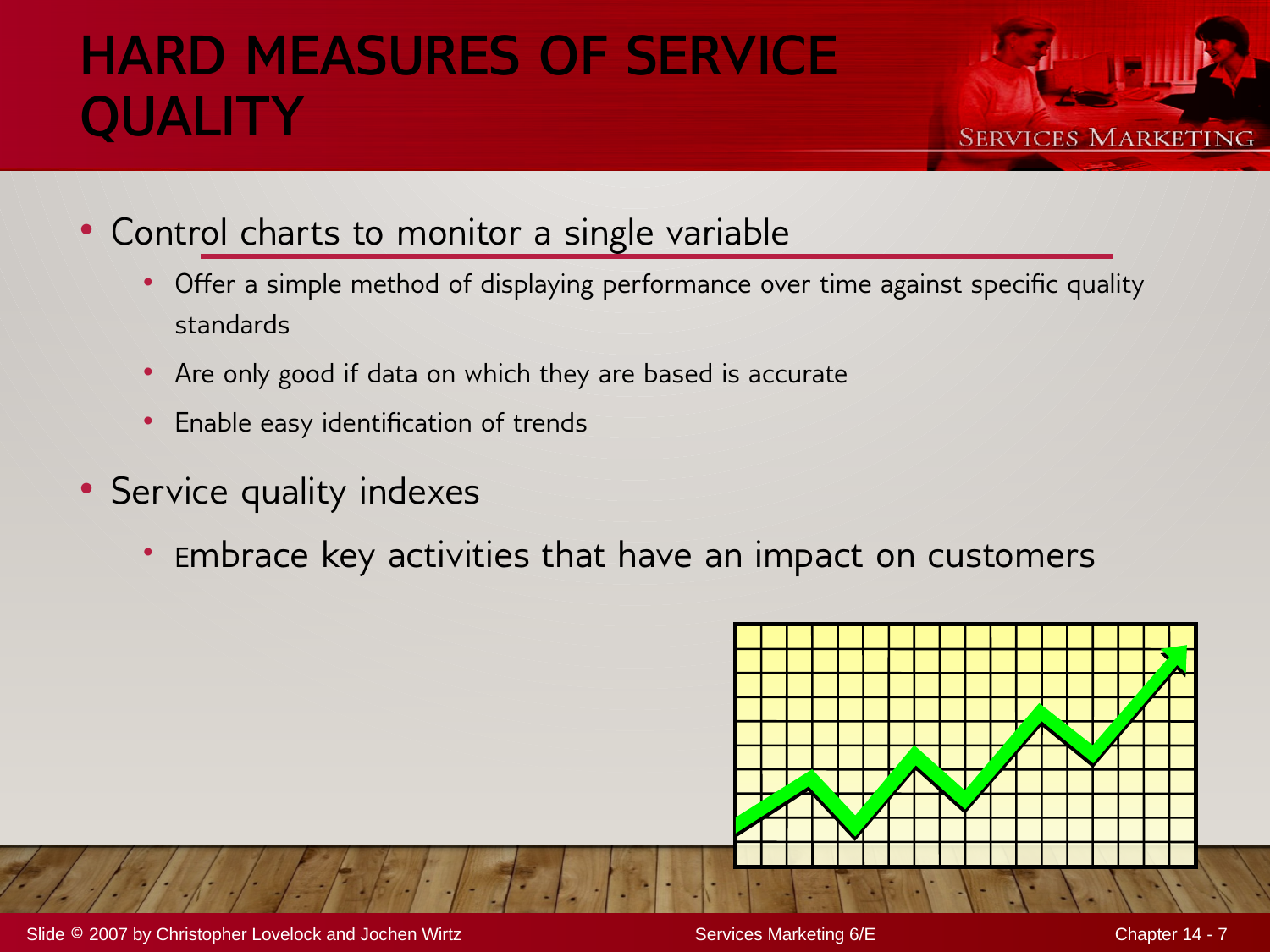

# Hard Measures of Service Quality
Control charts to monitor a single variable
Offer a simple method of displaying performance over time against specific quality standards
Are only good if data on which they are based is accurate
Enable easy identification of trends
Service quality indexes
Embrace key activities that have an impact on customers